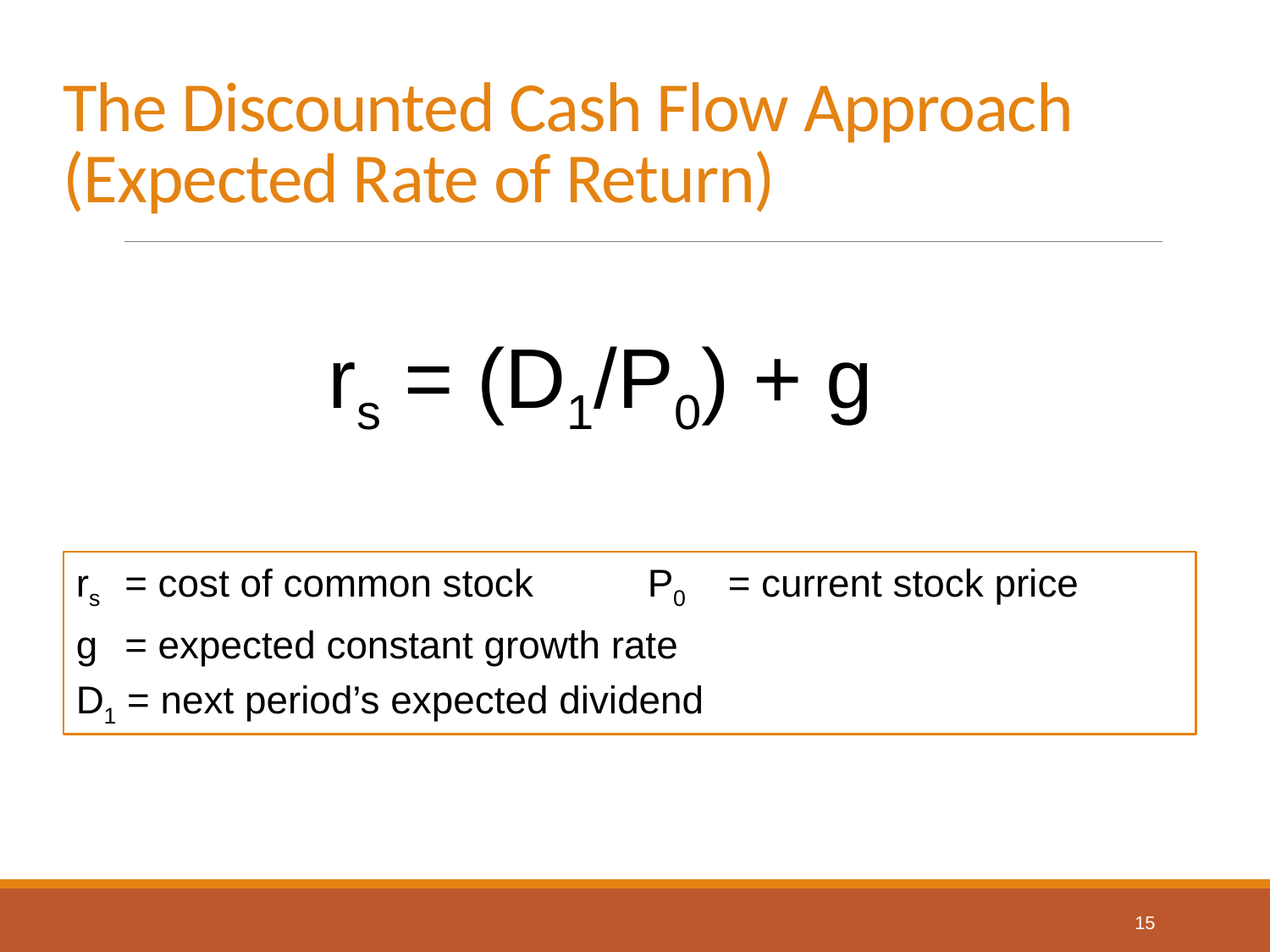

# The Discounted Cash Flow Approach (Expected Rate of Return)
rs = (D1/P0) + g
rs	= cost of common stock	P0	= current stock price
g	= expected constant growth rate
D1 = next period’s expected dividend
15